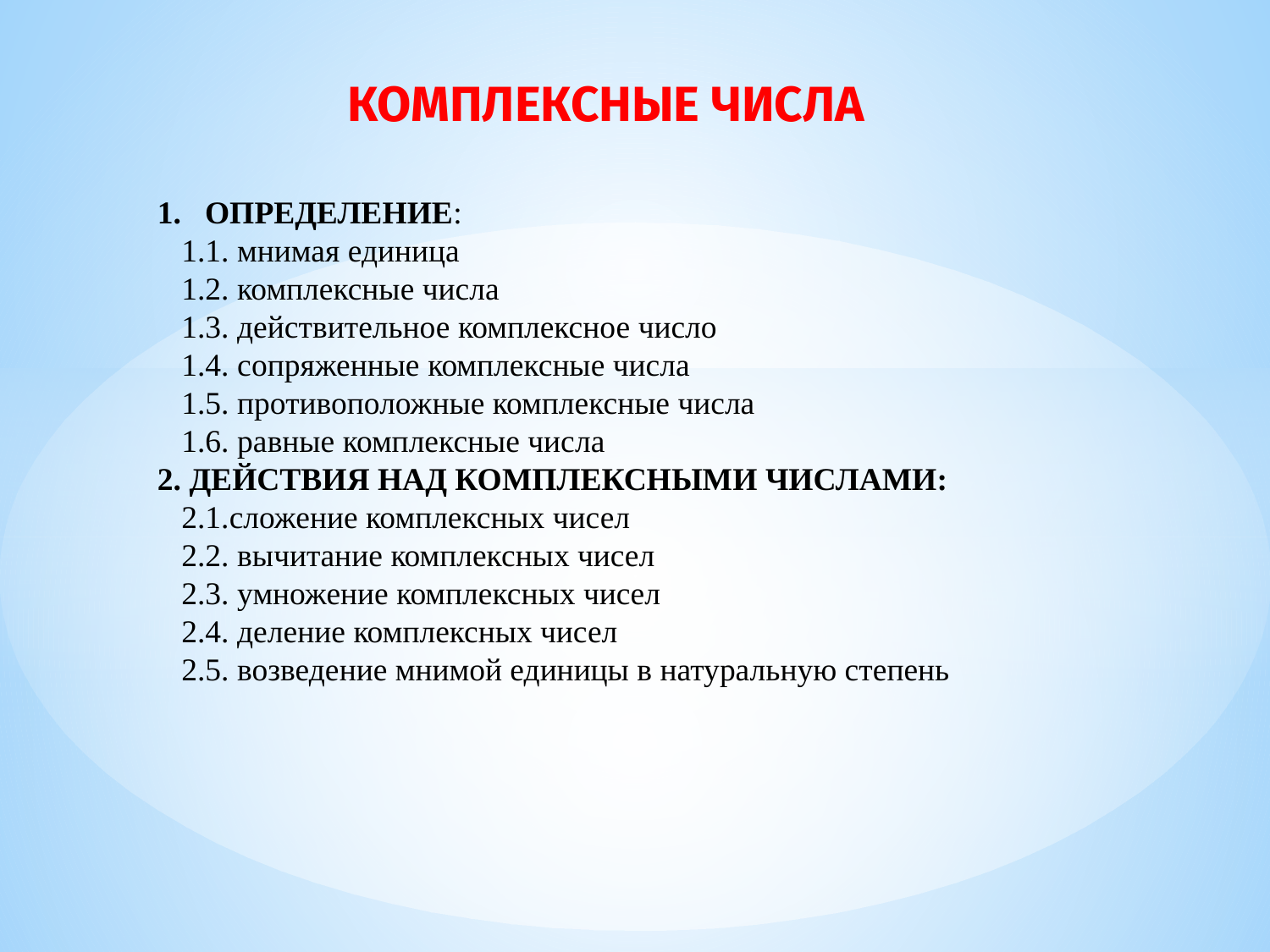

# КОМПЛЕКСНЫЕ ЧИСЛА
ОПРЕДЕЛЕНИЕ:
   1.1. мнимая единица
   1.2. комплексные числа
   1.3. действительное комплексное число
   1.4. сопряженные комплексные числа
   1.5. противоположные комплексные числа
   1.6. равные комплексные числа
2. ДЕЙСТВИЯ НАД КОМПЛЕКСНЫМИ ЧИСЛАМИ:
   2.1.сложение комплексных чисел
   2.2. вычитание комплексных чисел
   2.3. умножение комплексных чисел
   2.4. деление комплексных чисел
   2.5. возведение мнимой единицы в натуральную степень